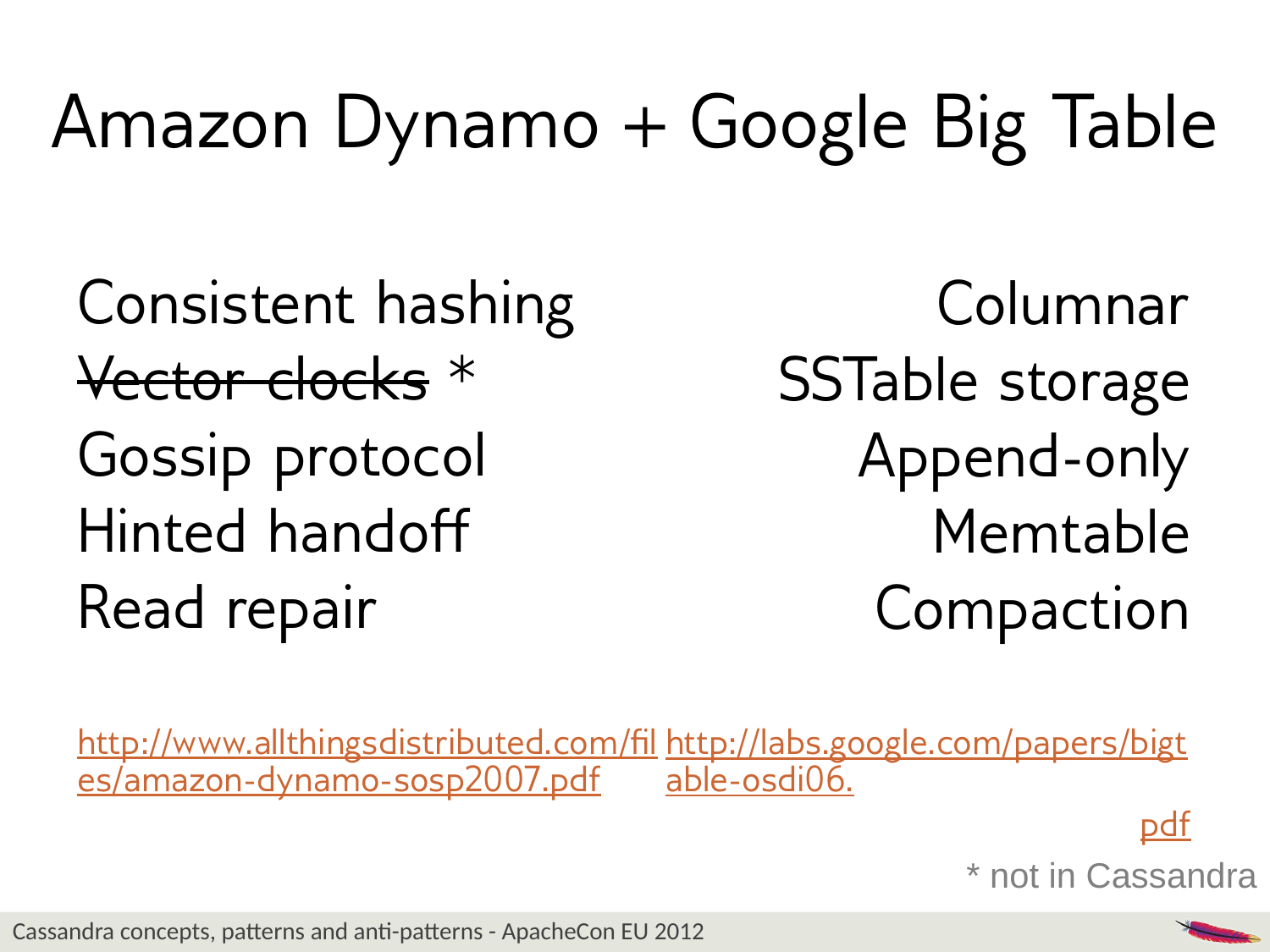

Amazon Dynamo + Google Big Table
Consistent hashing
Vector clocks *
Gossip protocol
Hinted handoff
Read repair

http://www.allthingsdistributed.com/files/amazon-dynamo-sosp2007.pdf
Columnar
SSTable storage
Append-only
Memtable
Compaction

http://labs.google.com/papers/bigtable-osdi06.pdf
* not in Cassandra